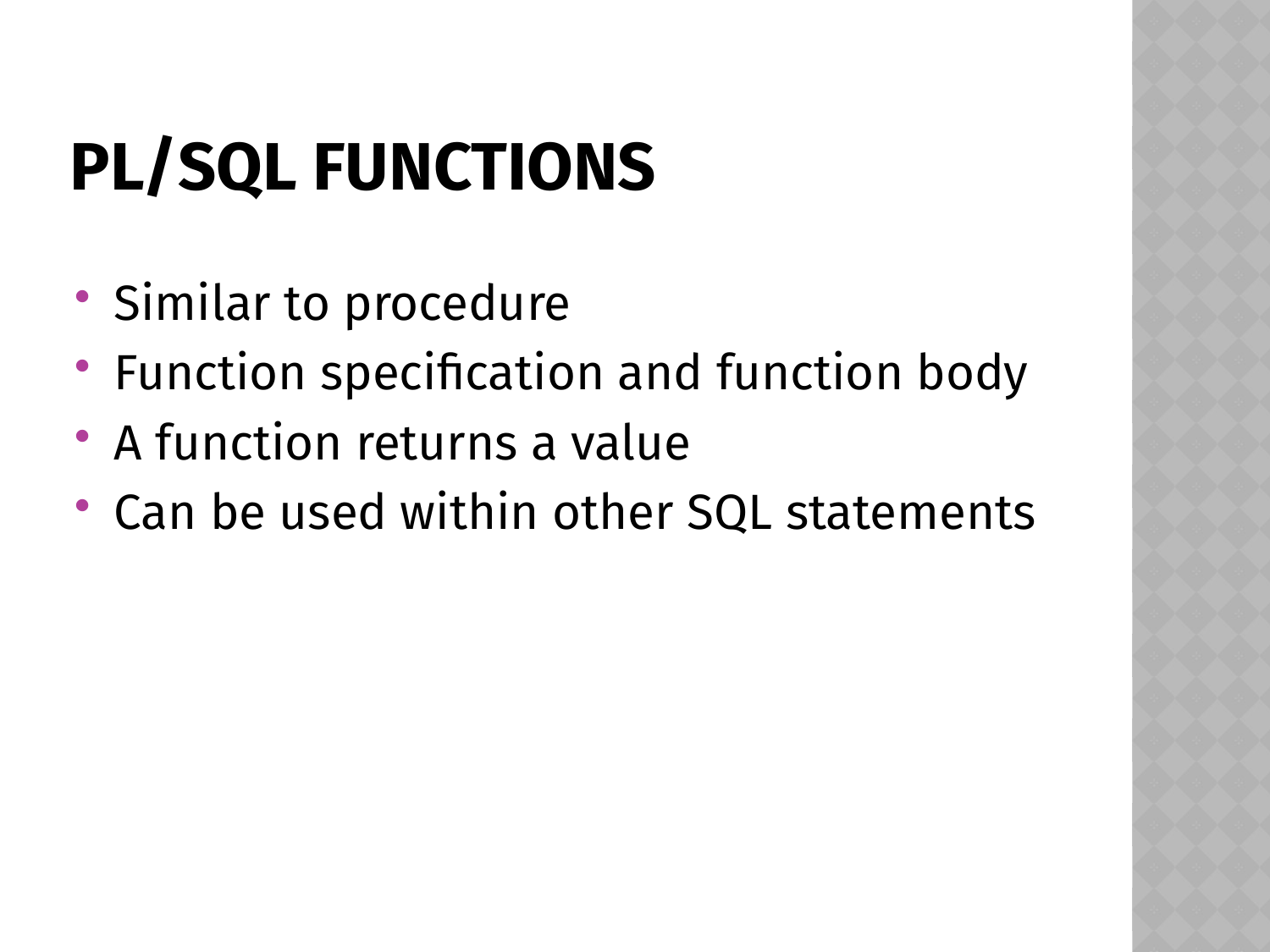

# PL/SQL Functions
Similar to procedure
Function specification and function body
A function returns a value
Can be used within other SQL statements